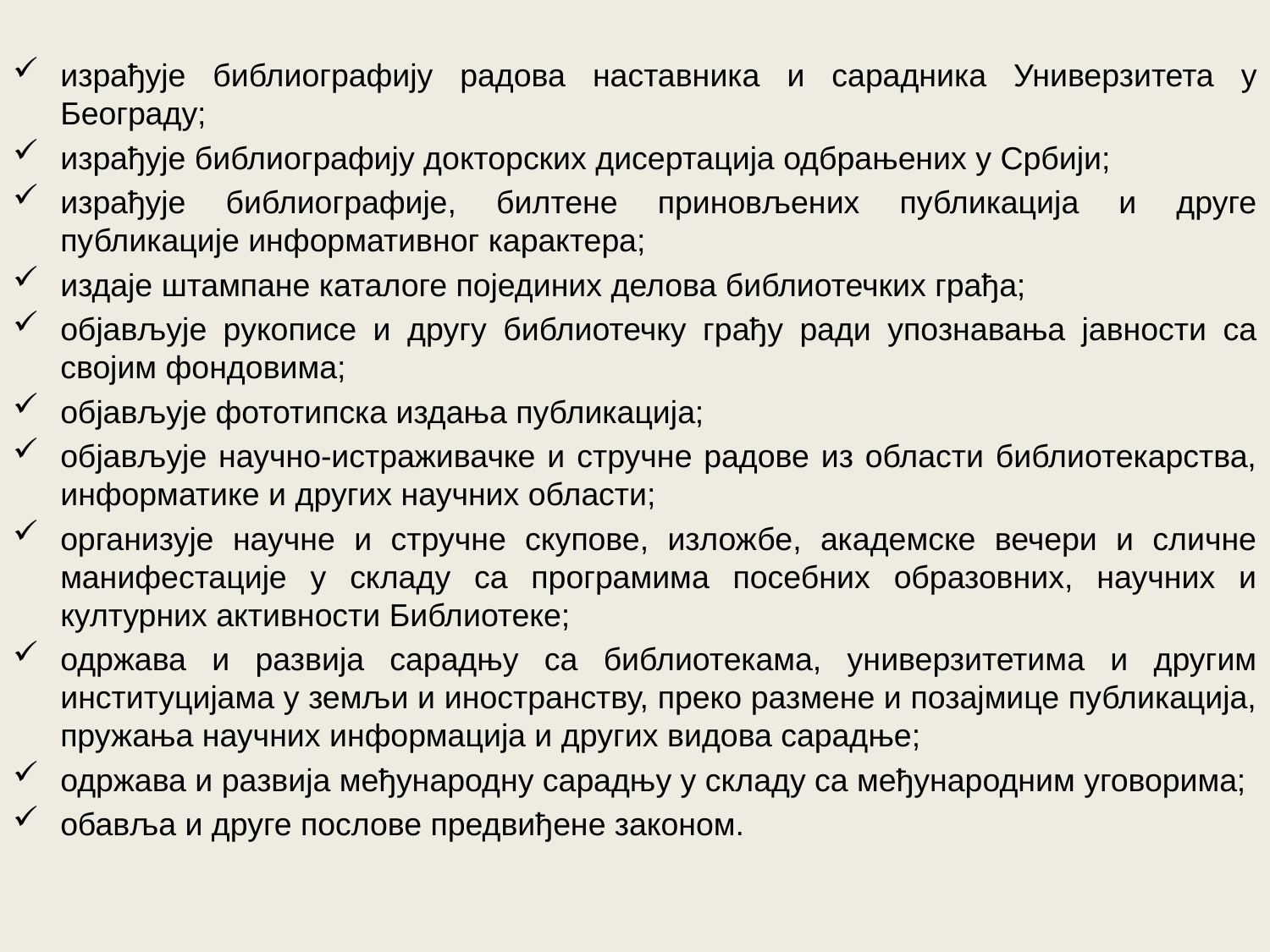

израђује библиографију радова наставника и сарадника Универзитета у Београду;
израђује библиографију докторских дисертација одбрањених у Србији;
израђује библиографије, билтене приновљених публикација и друге публикације информативног карактера;
издаје штампане каталоге појединих делова библиотечких грађа;
објављује рукописе и другу библиотечку грађу ради упознавања јавности са својим фондовима;
објављује фототипска издања публикација;
објављује научно-истраживачке и стручне радове из области библиотекарства, информатике и других научних области;
организује научне и стручне скупове, изложбе, академске вечери и сличне манифестације у складу са програмима посебних образовних, научних и културних активности Библиотеке;
одржава и развија сарадњу са библиотекама, универзитетима и другим институцијама у земљи и иностранству, преко размене и позајмице публикација, пружања научних информација и других видова сарадње;
одржава и развија међународну сарадњу у складу са међународним уговорима;
обавља и друге послове предвиђене законом.